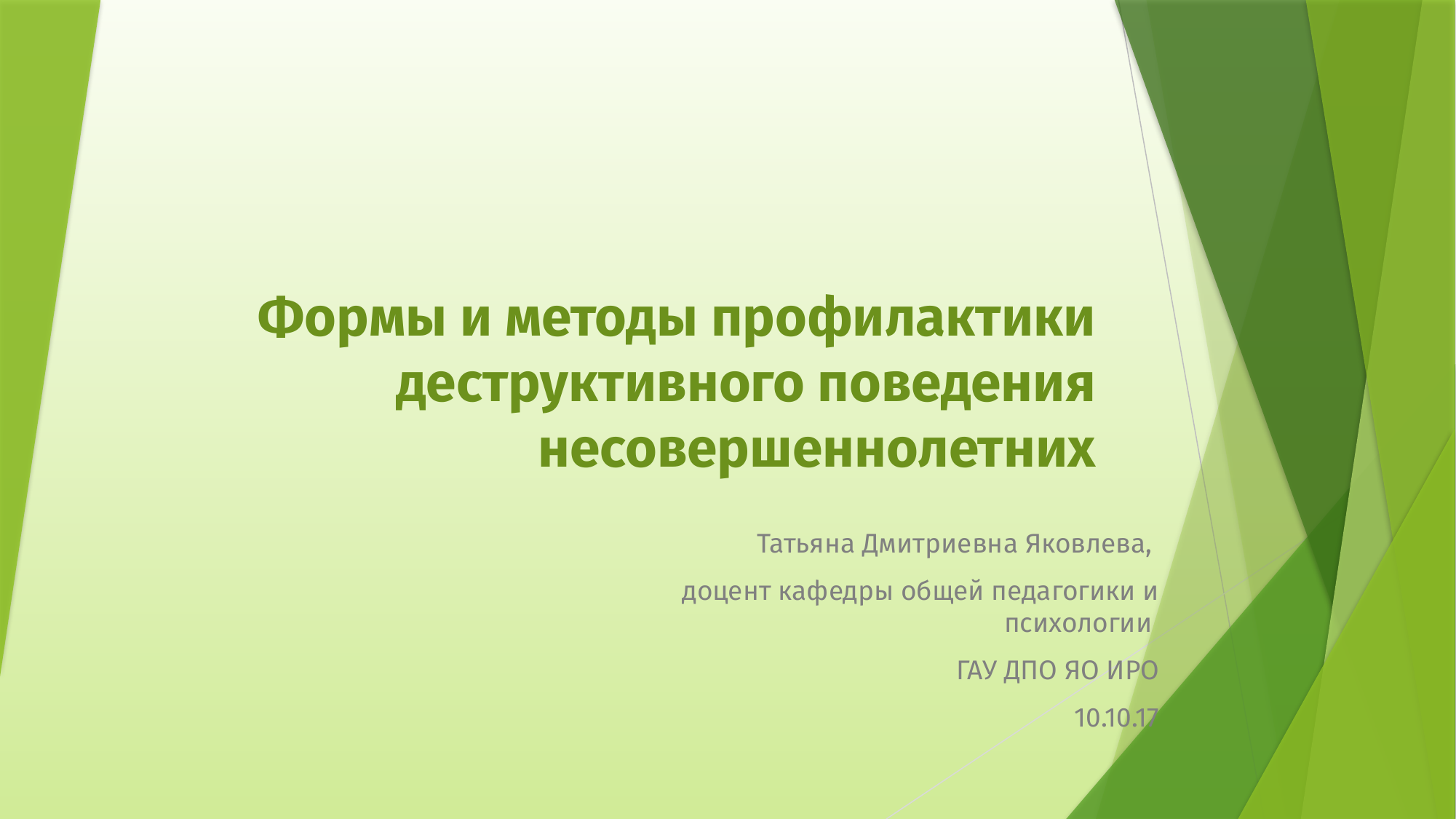

# Формы и методы профилактики деструктивного поведения несовершеннолетних
Татьяна Дмитриевна Яковлева,
доцент кафедры общей педагогики и психологии
ГАУ ДПО ЯО ИРО
10.10.17